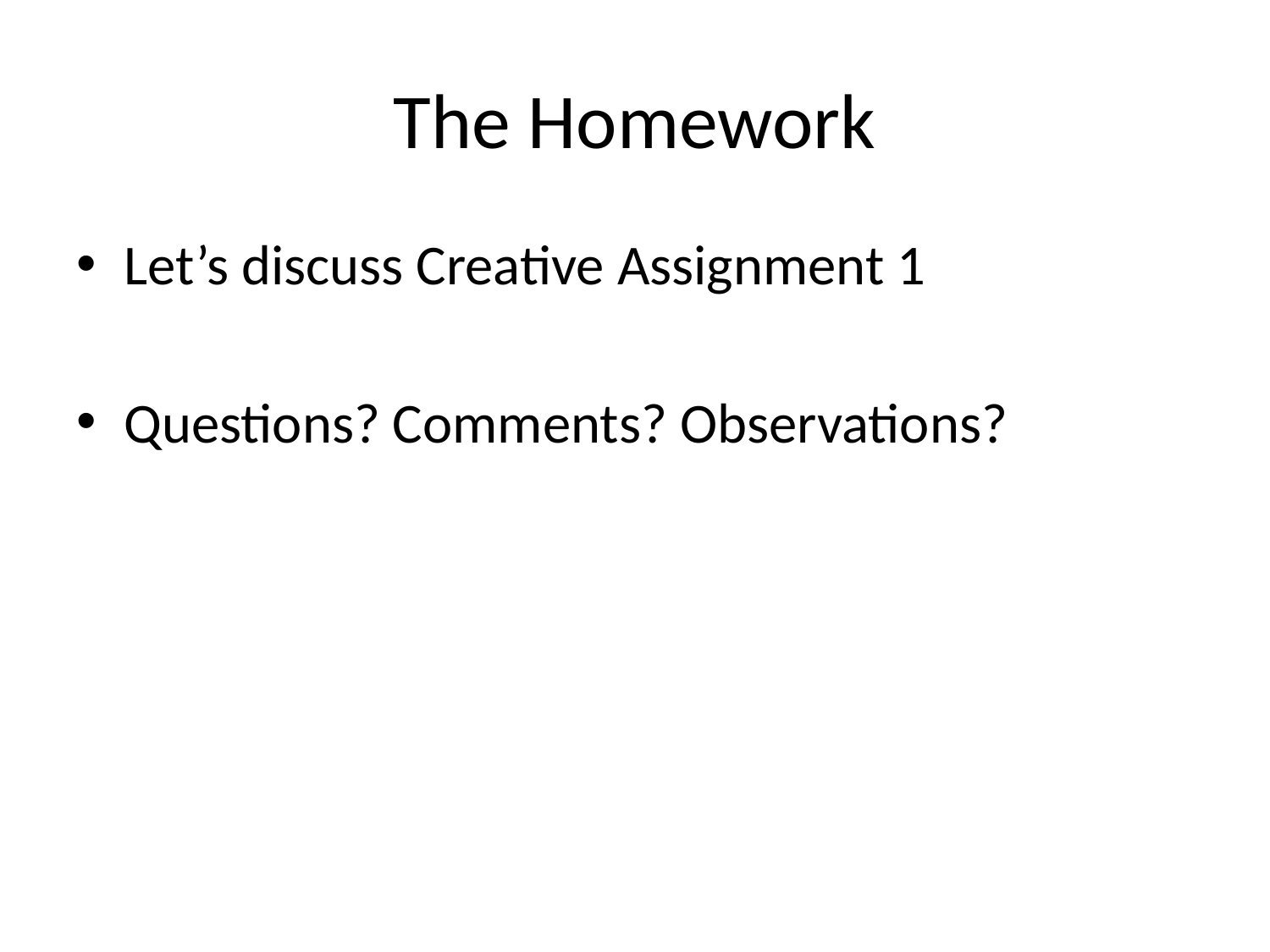

# The Homework
Let’s discuss Creative Assignment 1

Questions? Comments? Observations?